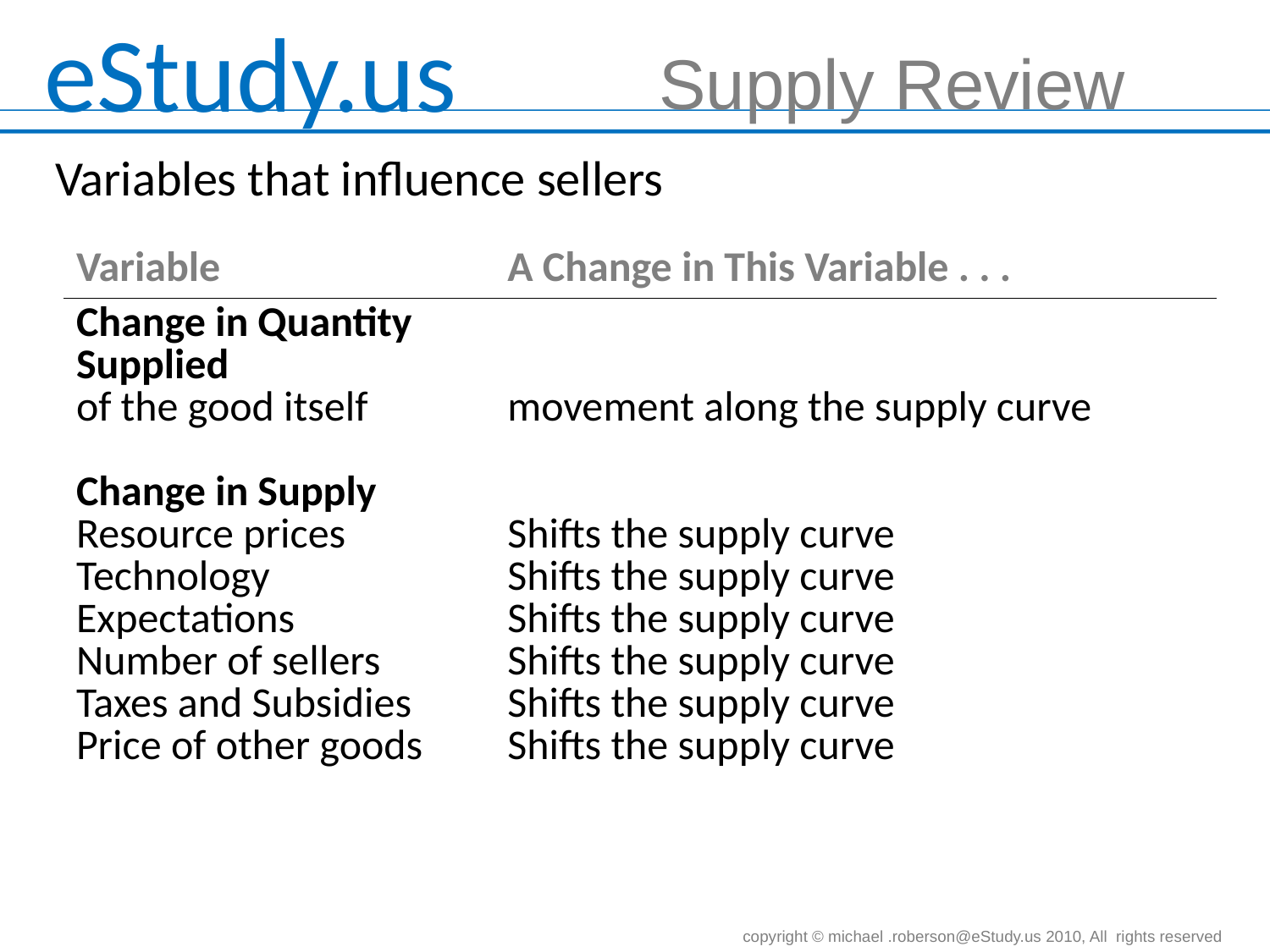

Supply Review
# Variables that influence sellers
| Variable | A Change in This Variable . . . |
| --- | --- |
| Change in Quantity Supplied of the good itself Change in Supply Resource prices Technology Expectations Number of sellers Taxes and Subsidies Price of other goods | movement along the supply curve Shifts the supply curve Shifts the supply curve Shifts the supply curve Shifts the supply curve Shifts the supply curve Shifts the supply curve |